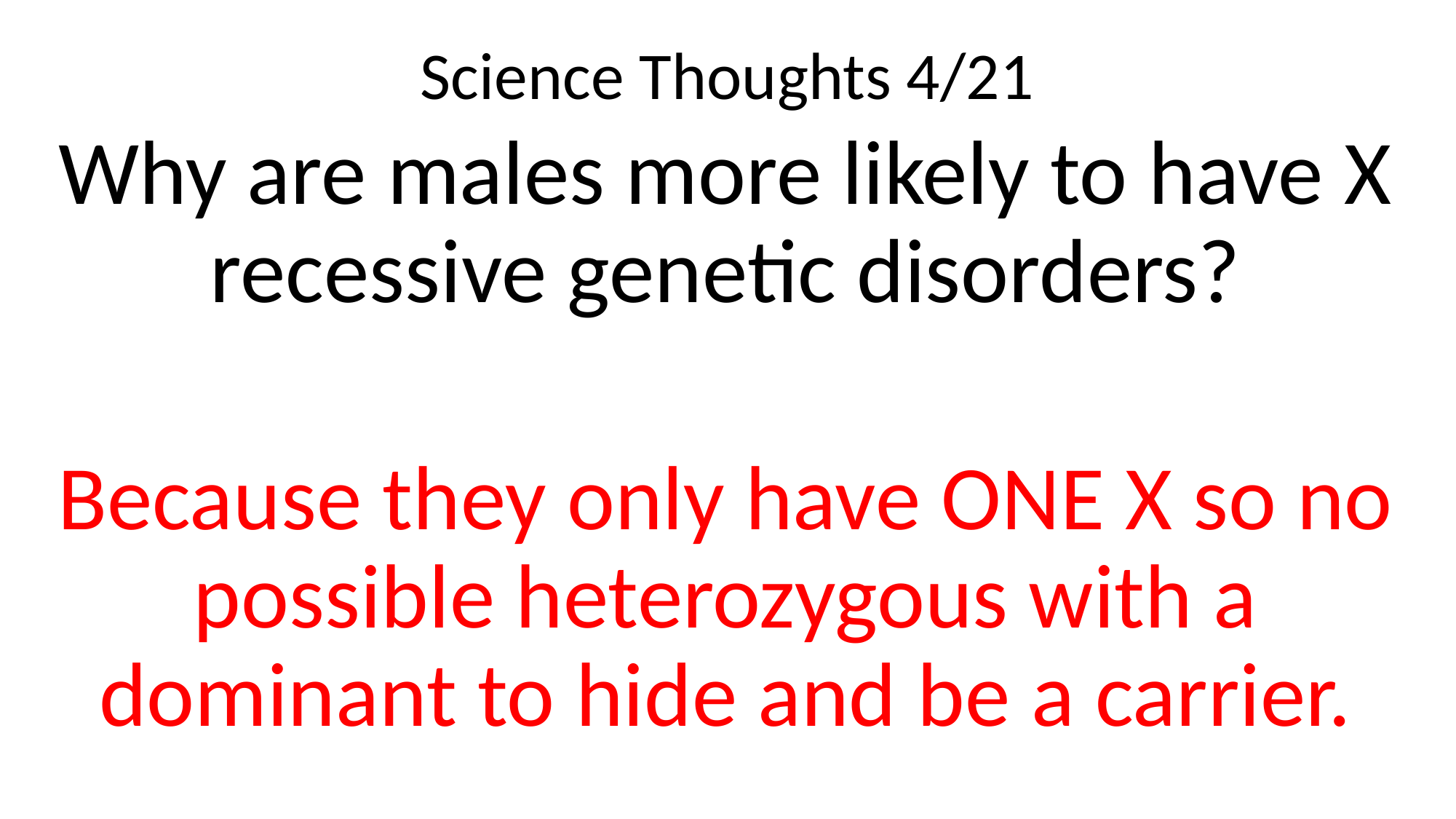

# Science Thoughts 4/21
Why are males more likely to have X recessive genetic disorders?

Because they only have ONE X so no possible heterozygous with a dominant to hide and be a carrier.